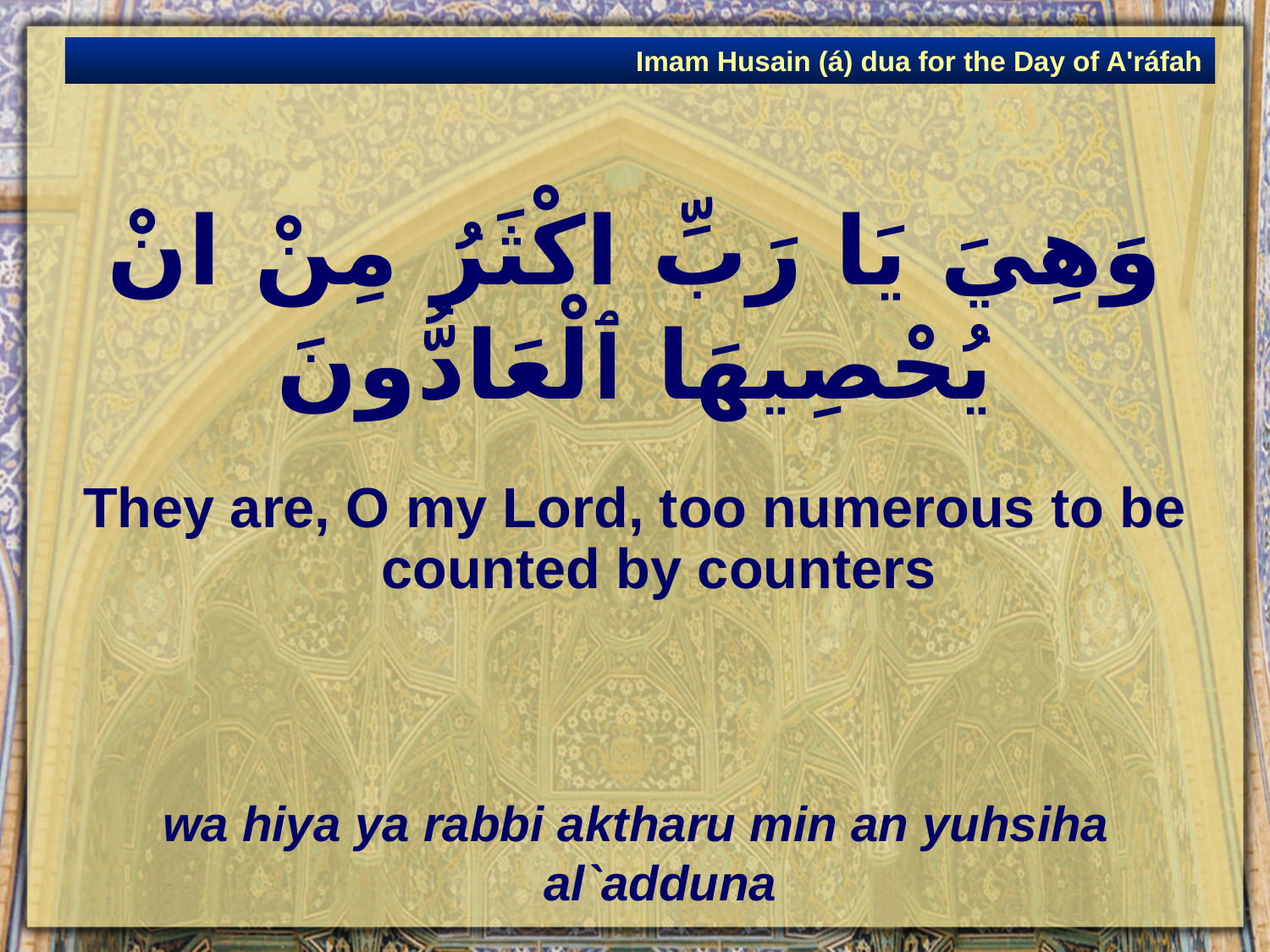

Imam Husain (á) dua for the Day of A'ráfah
# وَهِيَ يَا رَبِّ اكْثَرُ مِنْ انْ يُحْصِيهَا ٱلْعَادُّونَ
They are, O my Lord, too numerous to be counted by counters
wa hiya ya rabbi aktharu min an yuhsiha al`adduna